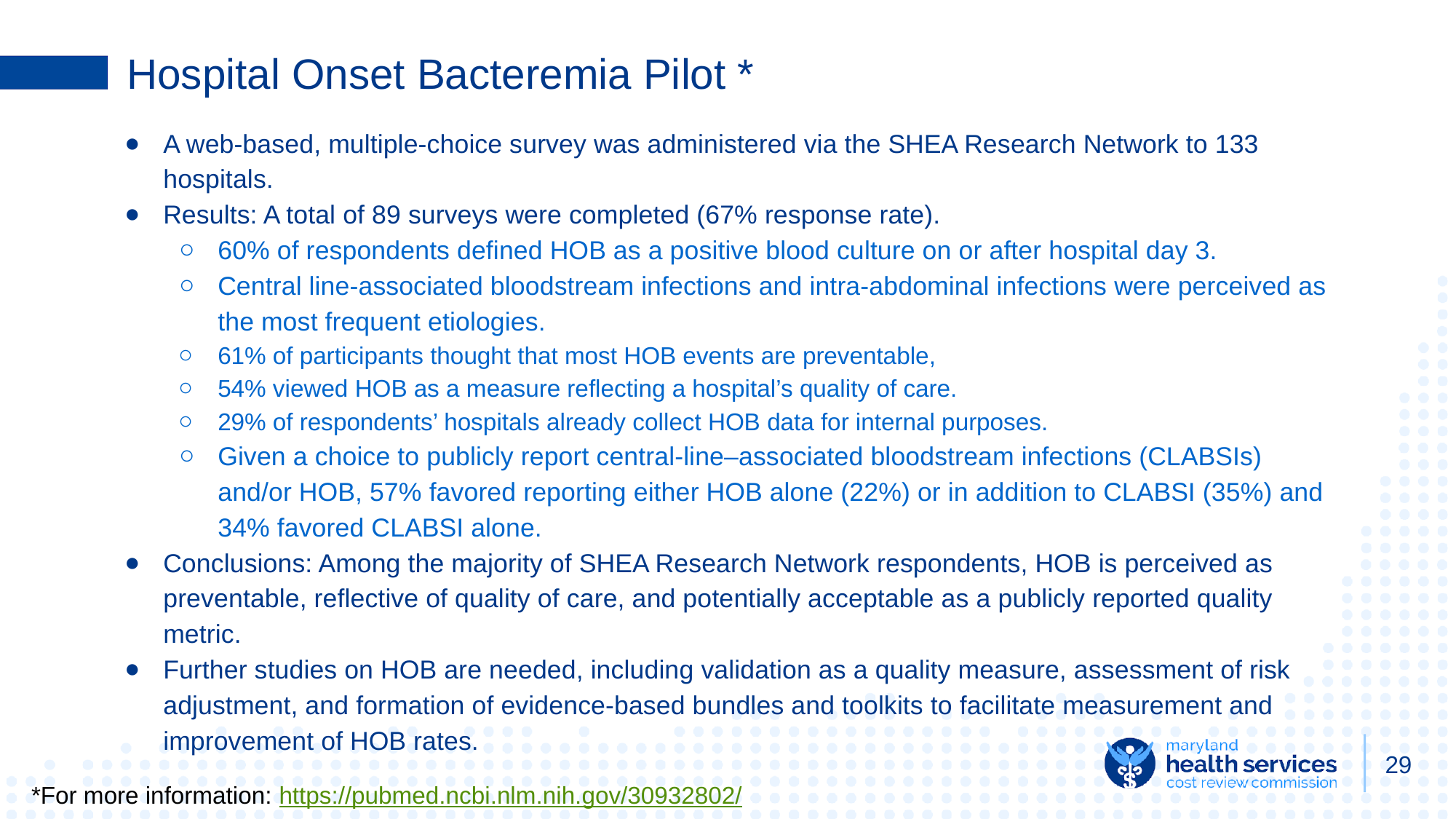

# Hospital Onset Bacteremia Pilot *
A web-based, multiple-choice survey was administered via the SHEA Research Network to 133 hospitals.
Results: A total of 89 surveys were completed (67% response rate).
60% of respondents defined HOB as a positive blood culture on or after hospital day 3.
Central line-associated bloodstream infections and intra-abdominal infections were perceived as the most frequent etiologies.
61% of participants thought that most HOB events are preventable,
54% viewed HOB as a measure reflecting a hospital’s quality of care.
29% of respondents’ hospitals already collect HOB data for internal purposes.
Given a choice to publicly report central-line–associated bloodstream infections (CLABSIs) and/or HOB, 57% favored reporting either HOB alone (22%) or in addition to CLABSI (35%) and 34% favored CLABSI alone.
Conclusions: Among the majority of SHEA Research Network respondents, HOB is perceived as preventable, reflective of quality of care, and potentially acceptable as a publicly reported quality metric.
Further studies on HOB are needed, including validation as a quality measure, assessment of risk adjustment, and formation of evidence-based bundles and toolkits to facilitate measurement and improvement of HOB rates.

29
*For more information: https://pubmed.ncbi.nlm.nih.gov/30932802/